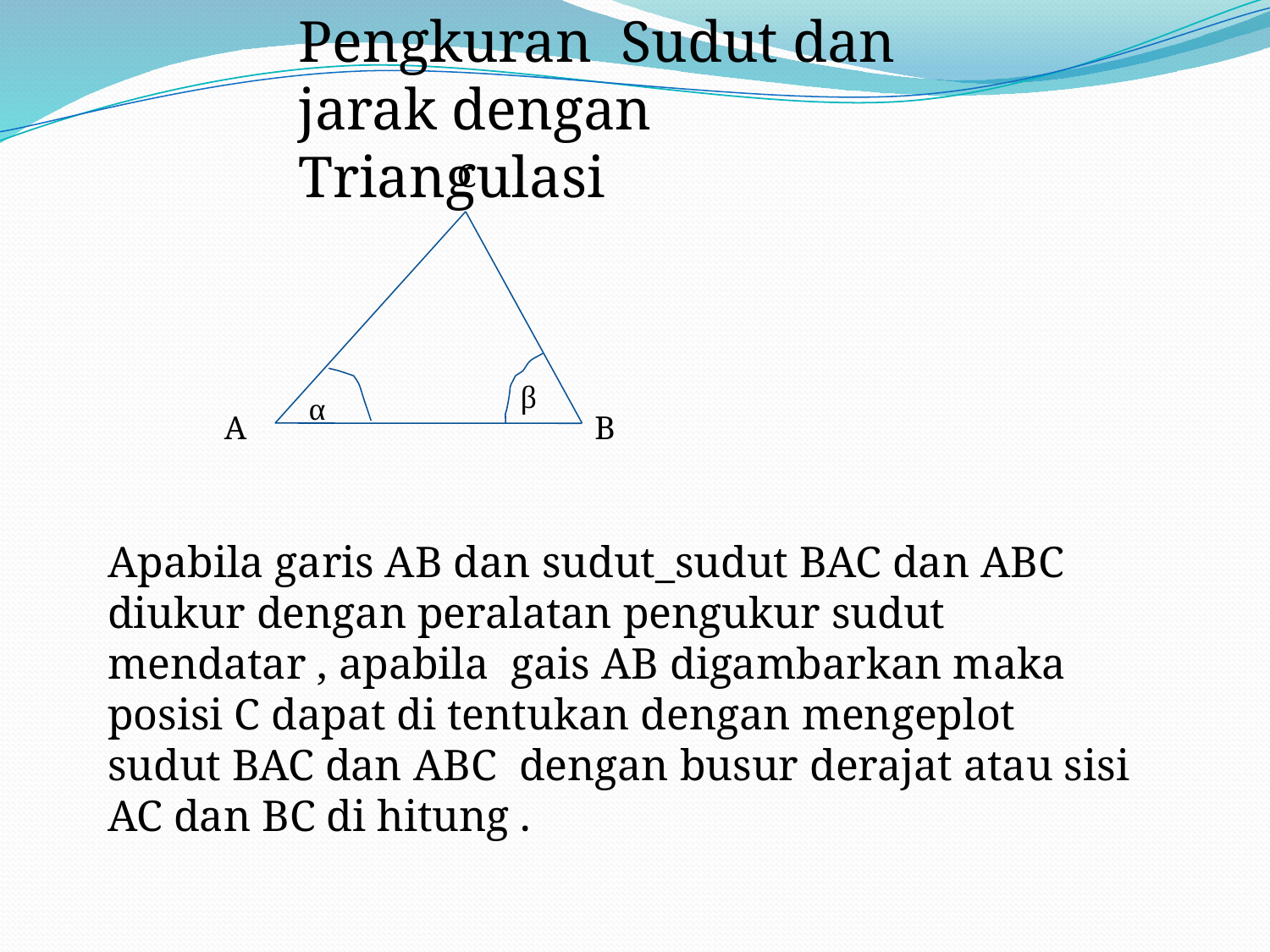

Pengkuran  Sudut dan jarak dengan Triangulasi
C

β
α
A
B
Apabila garis AB dan sudut_sudut BAC dan ABC diukur dengan peralatan pengukur sudut mendatar , apabila  gais AB digambarkan maka posisi C dapat di tentukan dengan mengeplot sudut BAC dan ABC  dengan busur derajat atau sisi AC dan BC di hitung .